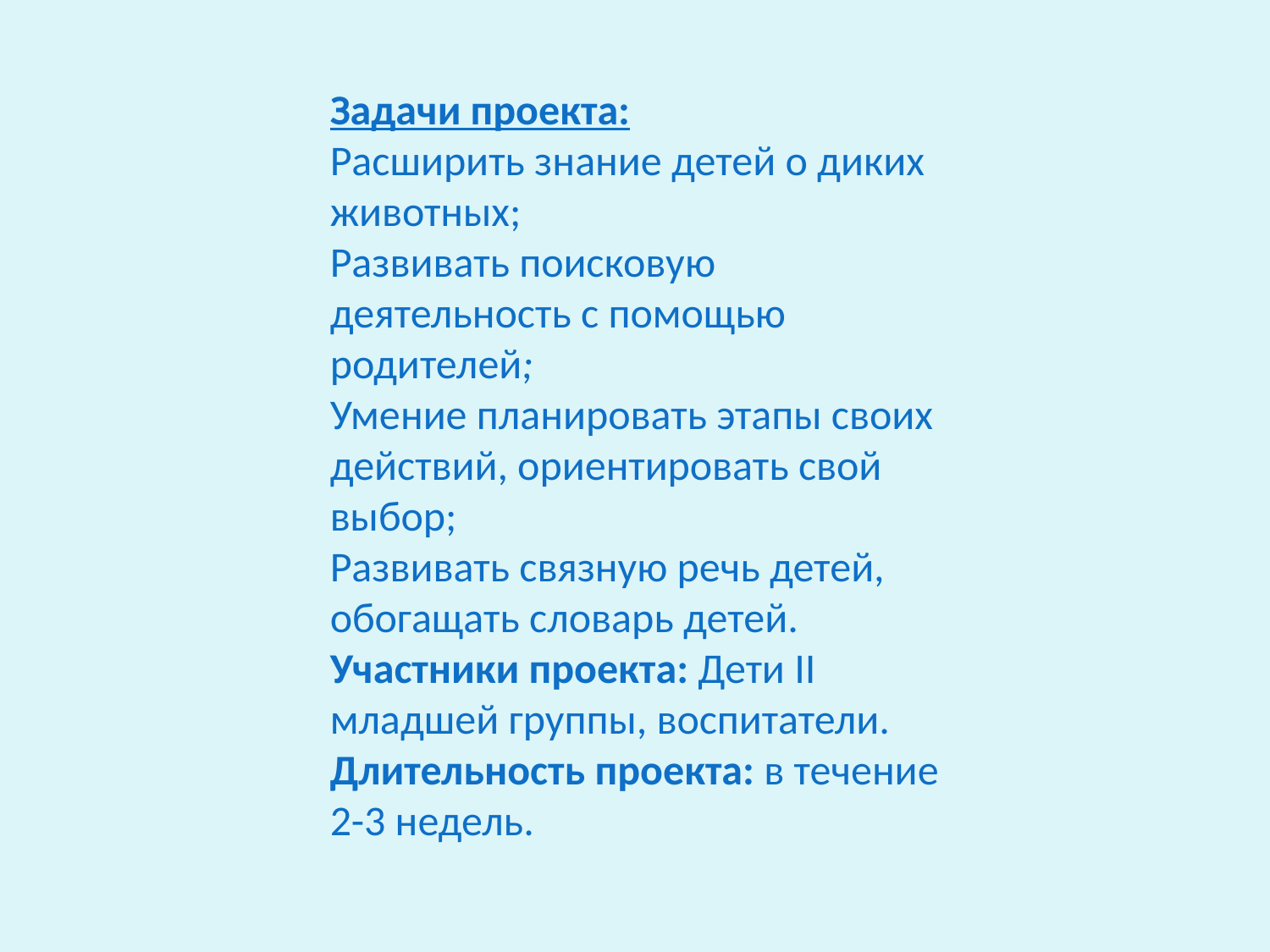

Задачи проекта:
Расширить знание детей о диких животных;
Развивать поисковую деятельность с помощью родителей;
Умение планировать этапы своих действий, ориентировать свой выбор;
Развивать связную речь детей, обогащать словарь детей.
Участники проекта: Дети II младшей группы, воспитатели.
Длительность проекта: в течение 2-3 недель.